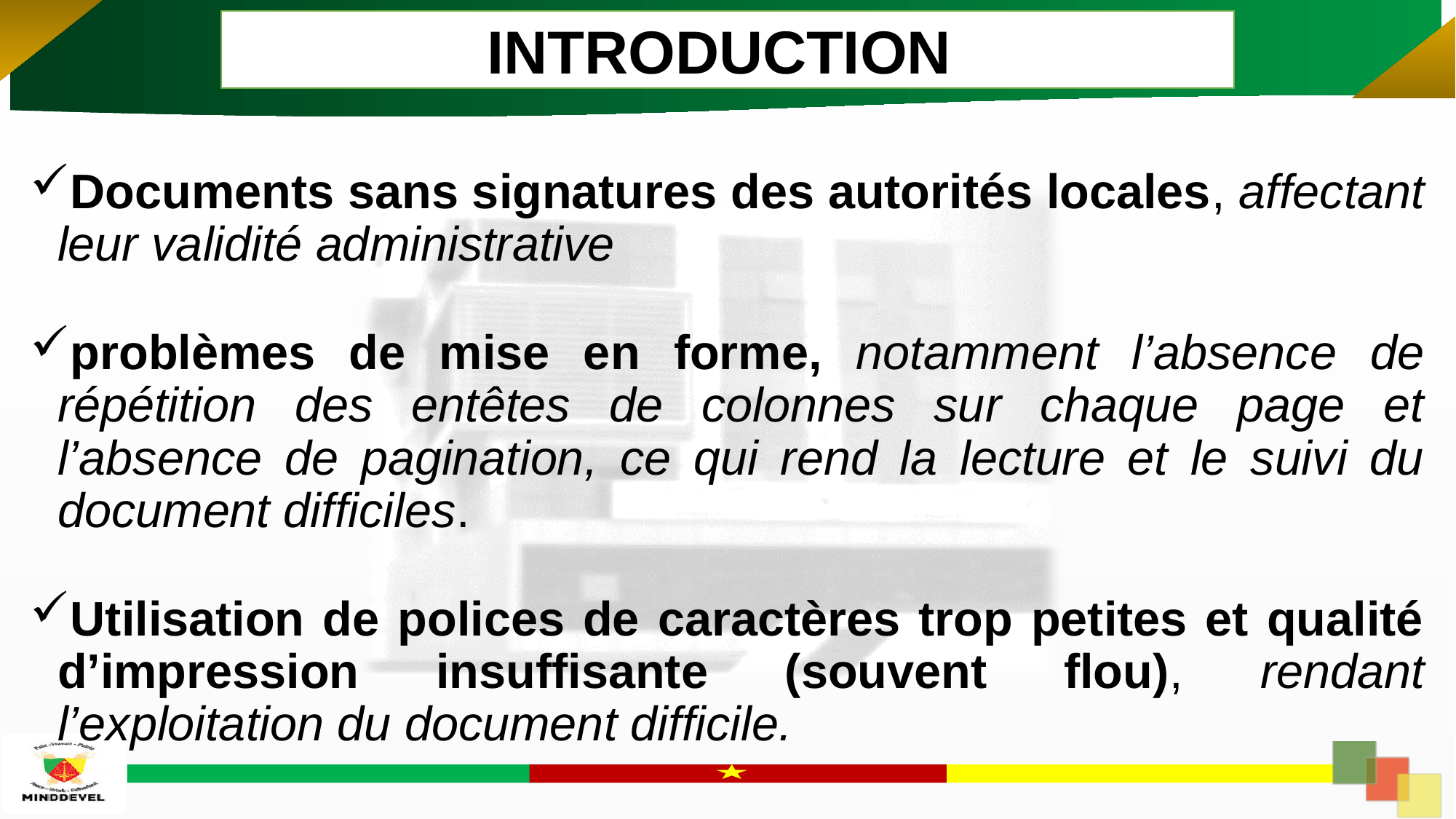

INTRODUCTION
Documents sans signatures des autorités locales, affectant leur validité administrative

problèmes de mise en forme, notamment l’absence de répétition des entêtes de colonnes sur chaque page et l’absence de pagination, ce qui rend la lecture et le suivi du document difficiles.

Utilisation de polices de caractères trop petites et qualité d’impression insuffisante (souvent flou), rendant l’exploitation du document difficile.
4